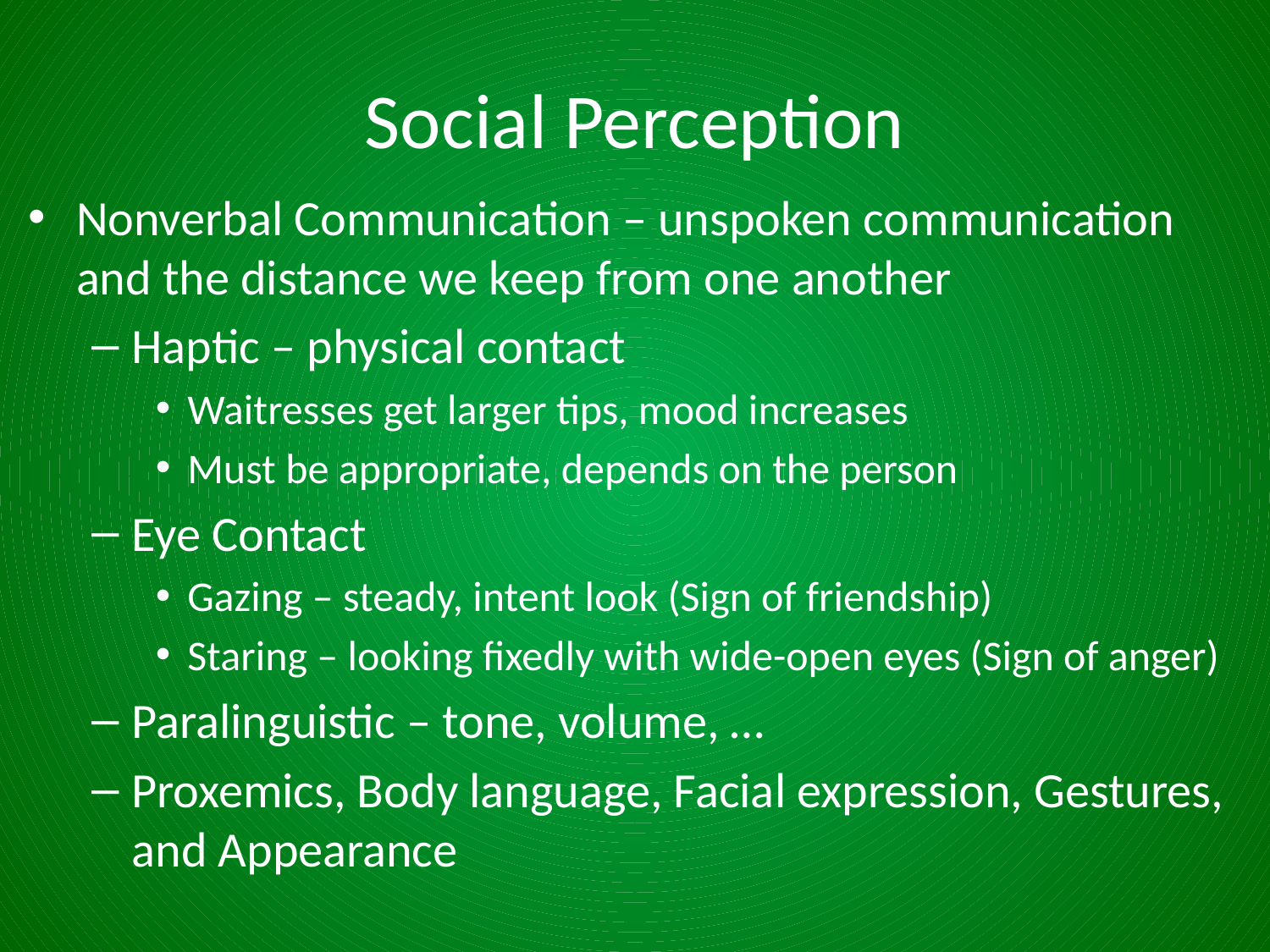

# Social Perception
Nonverbal Communication – unspoken communication and the distance we keep from one another
Haptic – physical contact
Waitresses get larger tips, mood increases
Must be appropriate, depends on the person
Eye Contact
Gazing – steady, intent look (Sign of friendship)
Staring – looking fixedly with wide-open eyes (Sign of anger)
Paralinguistic – tone, volume, …
Proxemics, Body language, Facial expression, Gestures, and Appearance